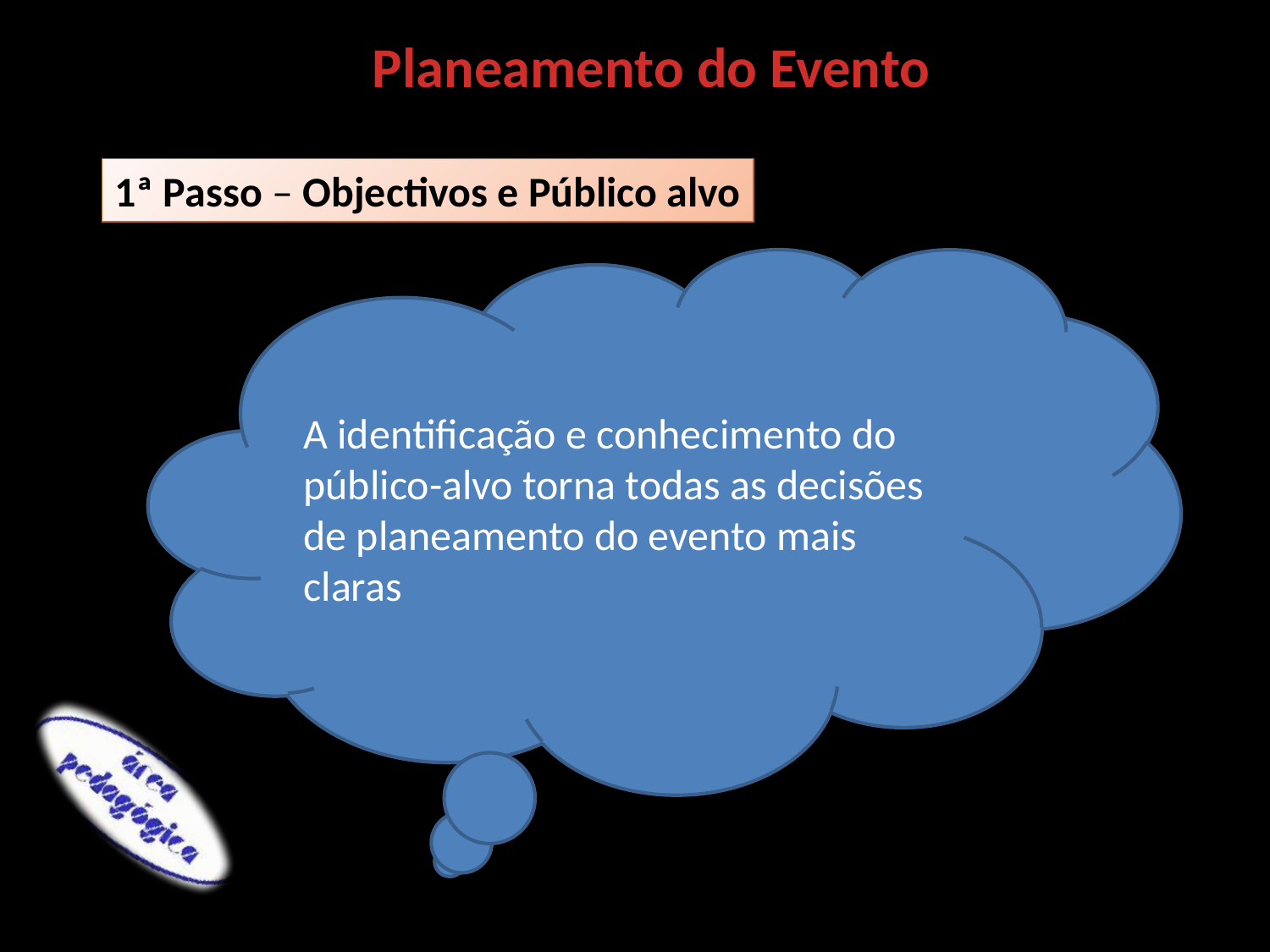

Planeamento do Evento
1ª Passo – Objectivos e Público alvo
A identificação e conhecimento do público-alvo torna todas as decisões de planeamento do evento mais claras